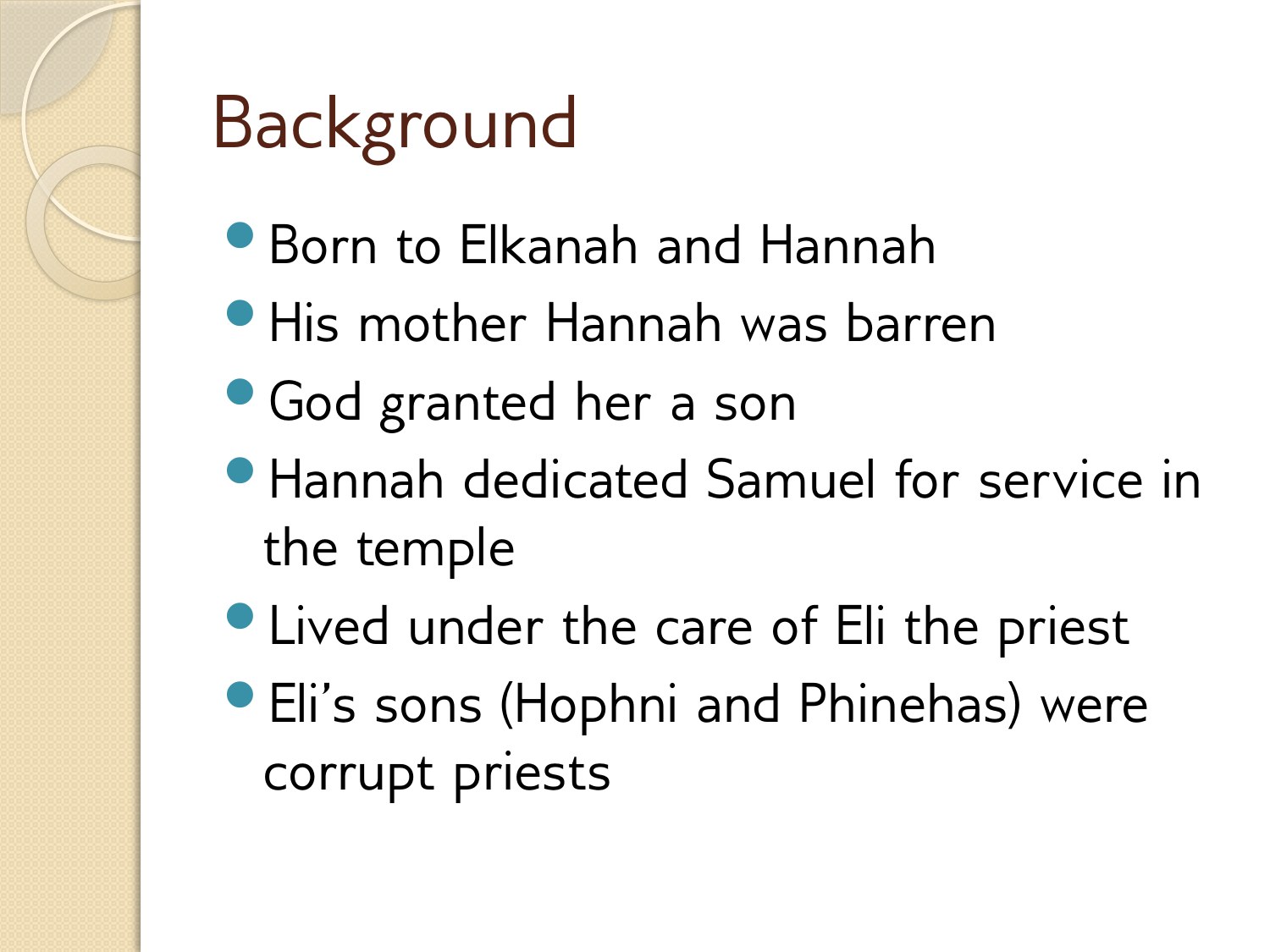

# Background
Born to Elkanah and Hannah
His mother Hannah was barren
God granted her a son
Hannah dedicated Samuel for service in the temple
Lived under the care of Eli the priest
Eli’s sons (Hophni and Phinehas) were corrupt priests